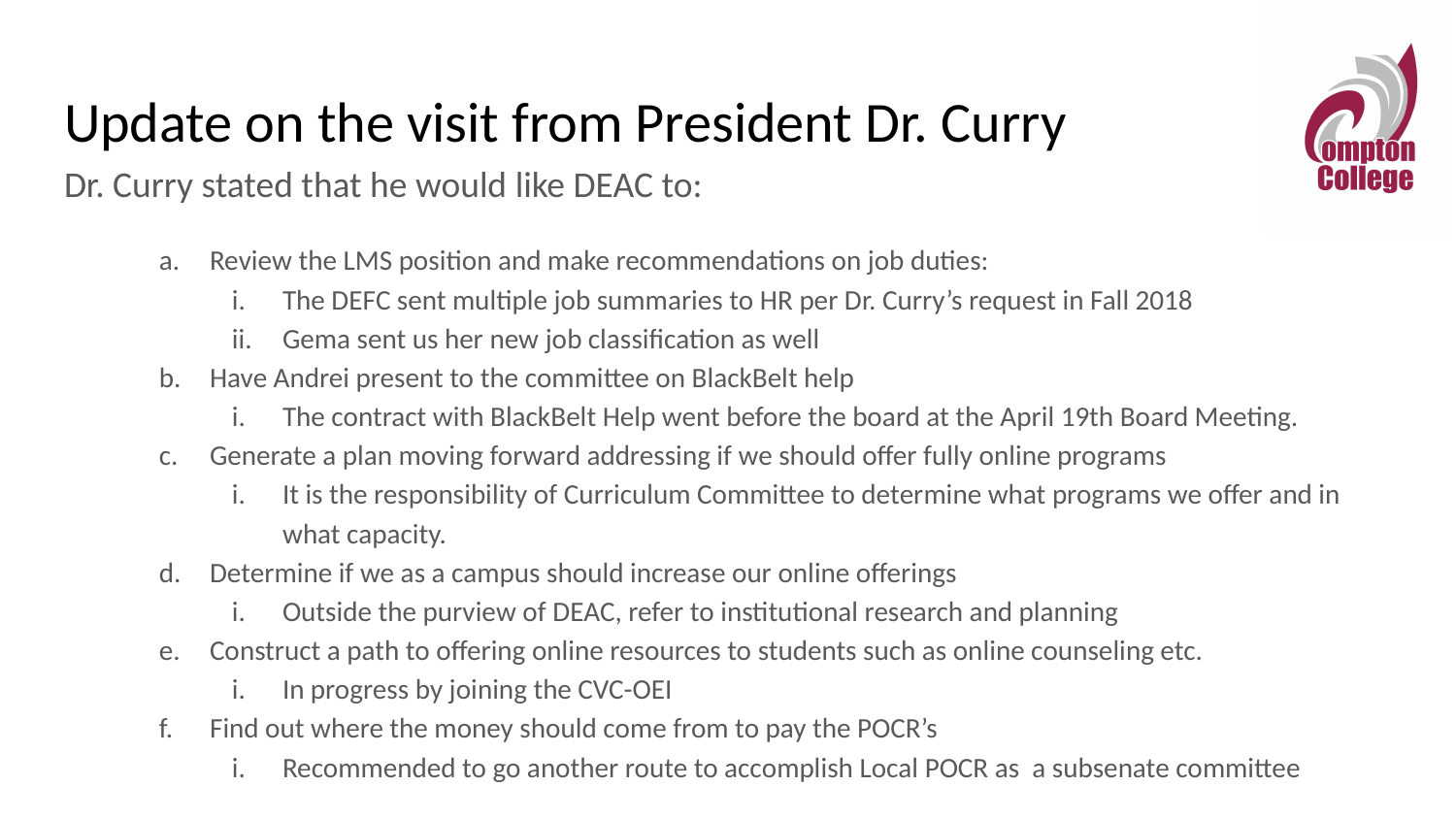

# Update on the visit from President Dr. Curry
Dr. Curry stated that he would like DEAC to:
Review the LMS position and make recommendations on job duties:
The DEFC sent multiple job summaries to HR per Dr. Curry’s request in Fall 2018
Gema sent us her new job classification as well
Have Andrei present to the committee on BlackBelt help
The contract with BlackBelt Help went before the board at the April 19th Board Meeting.
Generate a plan moving forward addressing if we should offer fully online programs
It is the responsibility of Curriculum Committee to determine what programs we offer and in what capacity.
Determine if we as a campus should increase our online offerings
Outside the purview of DEAC, refer to institutional research and planning
Construct a path to offering online resources to students such as online counseling etc.
In progress by joining the CVC-OEI
Find out where the money should come from to pay the POCR’s
Recommended to go another route to accomplish Local POCR as  a subsenate committee